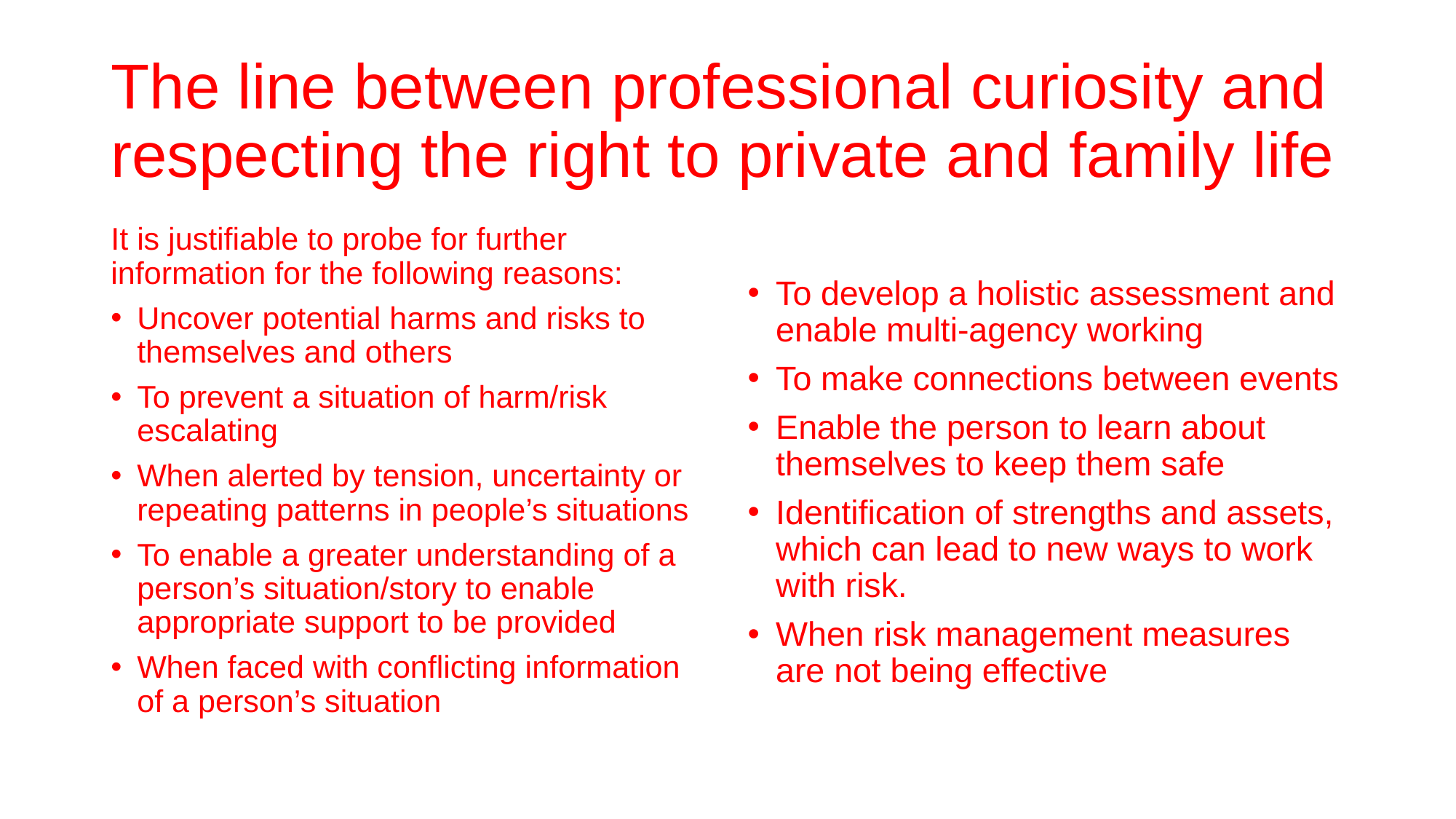

# The line between professional curiosity and respecting the right to private and family life
It is justifiable to probe for further information for the following reasons:
Uncover potential harms and risks to themselves and others
To prevent a situation of harm/risk escalating
When alerted by tension, uncertainty or repeating patterns in people’s situations
To enable a greater understanding of a person’s situation/story to enable appropriate support to be provided
When faced with conflicting information of a person’s situation

To develop a holistic assessment and enable multi-agency working
To make connections between events
Enable the person to learn about themselves to keep them safe
Identification of strengths and assets, which can lead to new ways to work with risk.
When risk management measures are not being effective